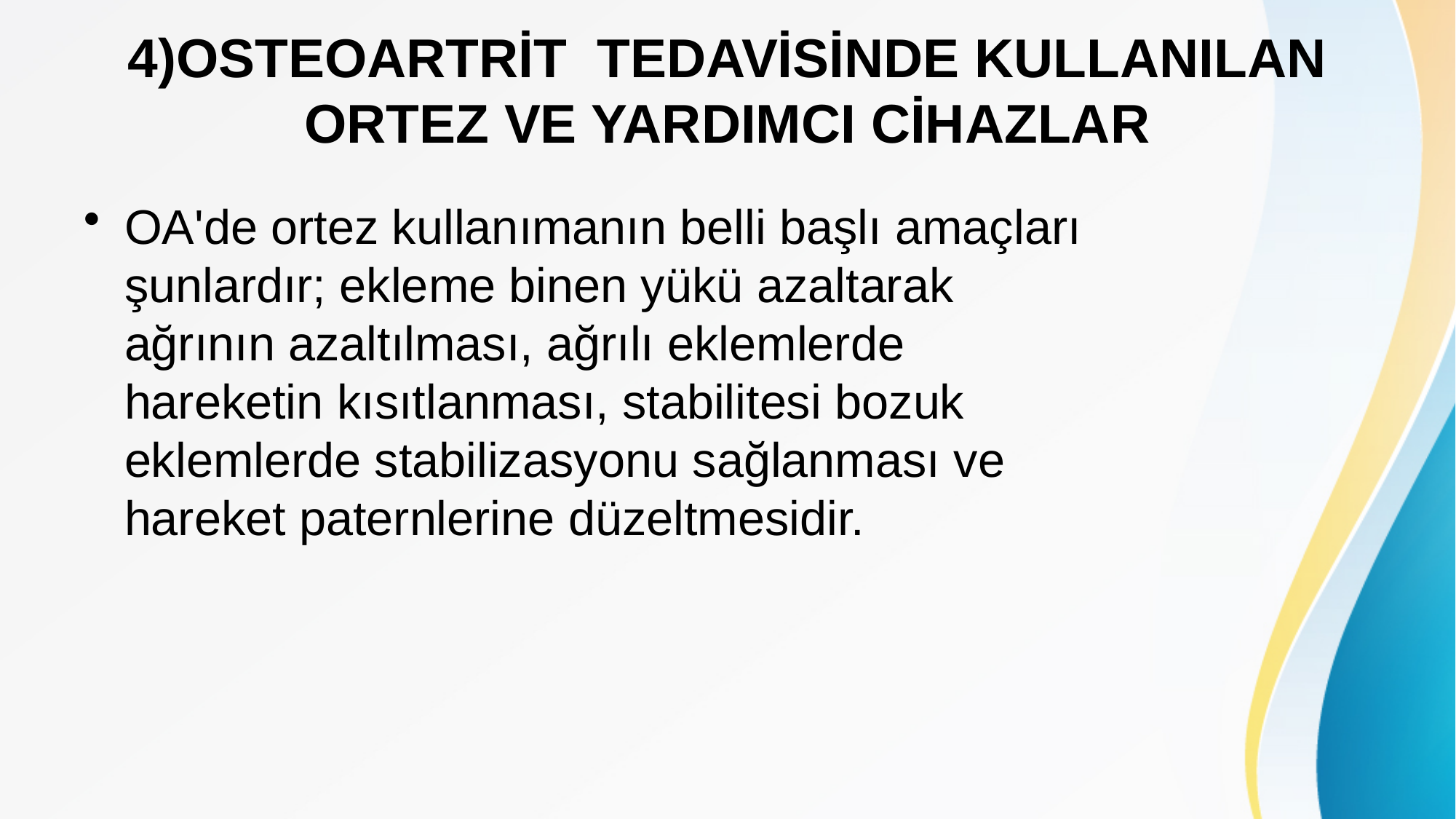

# 4)OSTEOARTRİT  TEDAVİSİNDE KULLANILAN ORTEZ VE YARDIMCI CİHAZLAR
OA'de ortez kullanımanın belli başlı amaçları şunlardır; ekleme binen yükü azaltarak ağrının azaltılması, ağrılı eklemlerde hareketin kısıtlanması, stabilitesi bozuk eklemlerde stabilizasyonu sağlanması ve hareket paternlerine düzeltmesidir.